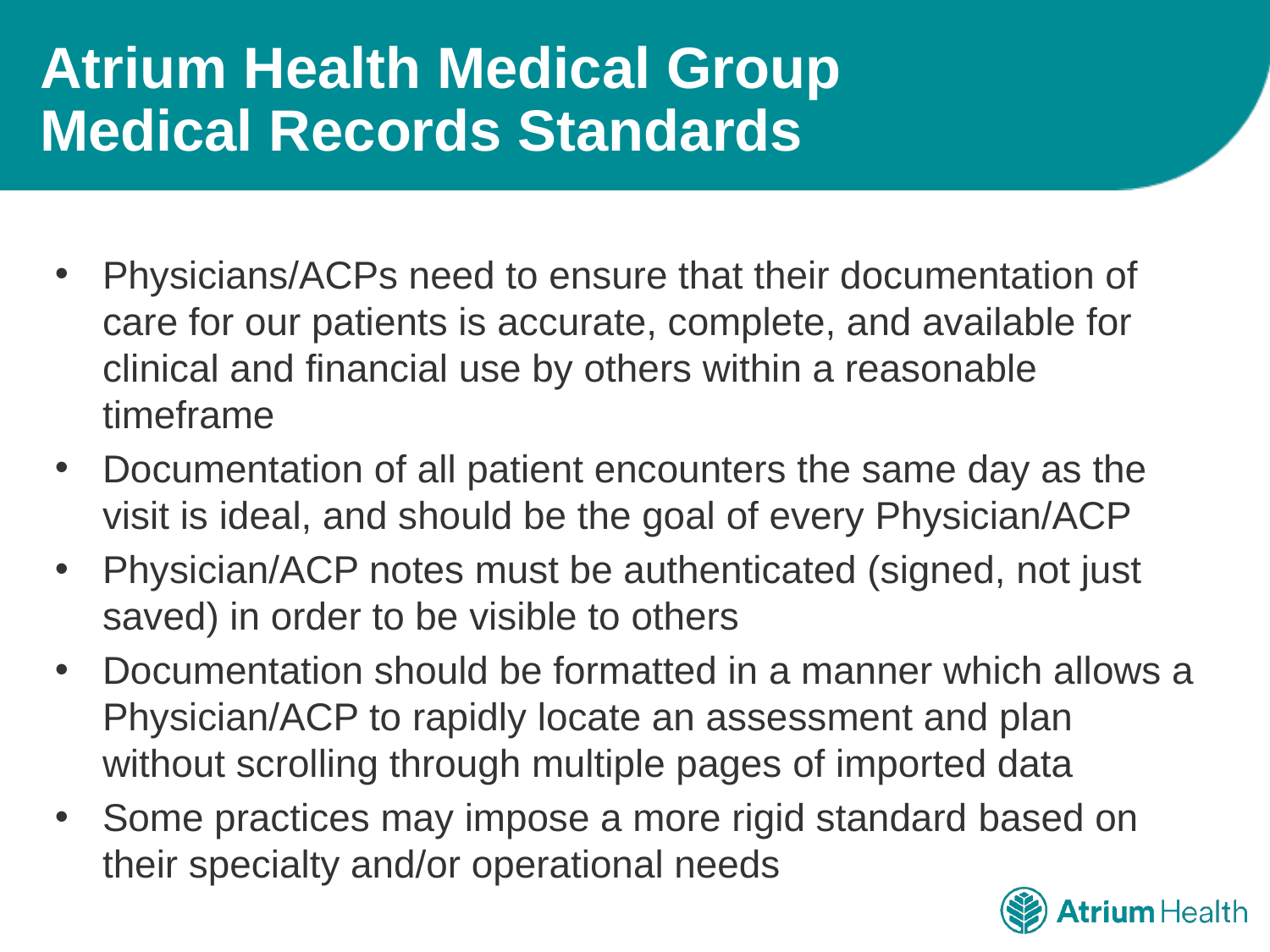

# Atrium Health Medical Group Medical Records Standards
Physicians/ACPs need to ensure that their documentation of care for our patients is accurate, complete, and available for clinical and financial use by others within a reasonable timeframe
Documentation of all patient encounters the same day as the visit is ideal, and should be the goal of every Physician/ACP
Physician/ACP notes must be authenticated (signed, not just saved) in order to be visible to others
Documentation should be formatted in a manner which allows a Physician/ACP to rapidly locate an assessment and plan without scrolling through multiple pages of imported data
Some practices may impose a more rigid standard based on their specialty and/or operational needs